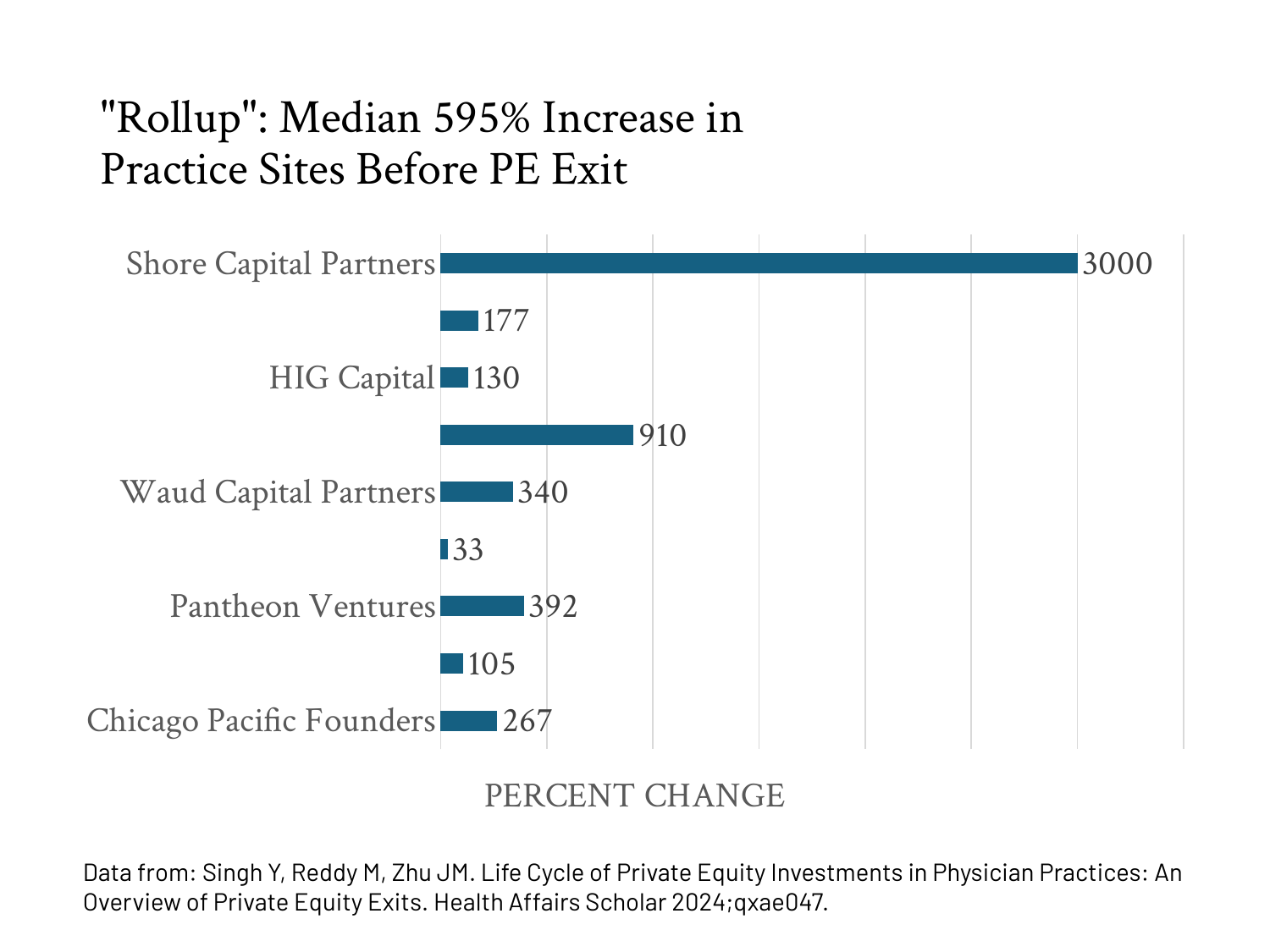

# "Rollup": Median 595% Increase in Practice Sites Before PE Exit

### Chart

| Category | Growth in practice sites before exist |
|---|---|
| Chicago Pacific Founders | 266.7 |
| ABRY Partners | 104.8 |
| Pantheon Ventures | 392.3 |
| Frazier Healthcare Partners | 33.3 |
| Waud Capital Partners | 340.0 |
| Audax Private Equity | 909.5 |
| HIG Capital | 130.0 |
| Revelstroke Capital Partners | 176.5 |
| Shore Capital Partners | 3000.0 |
Data from: Singh Y, Reddy M, Zhu JM. Life Cycle of Private Equity Investments in Physician Practices: An Overview of Private Equity Exits. Health Affairs Scholar 2024;qxae047.